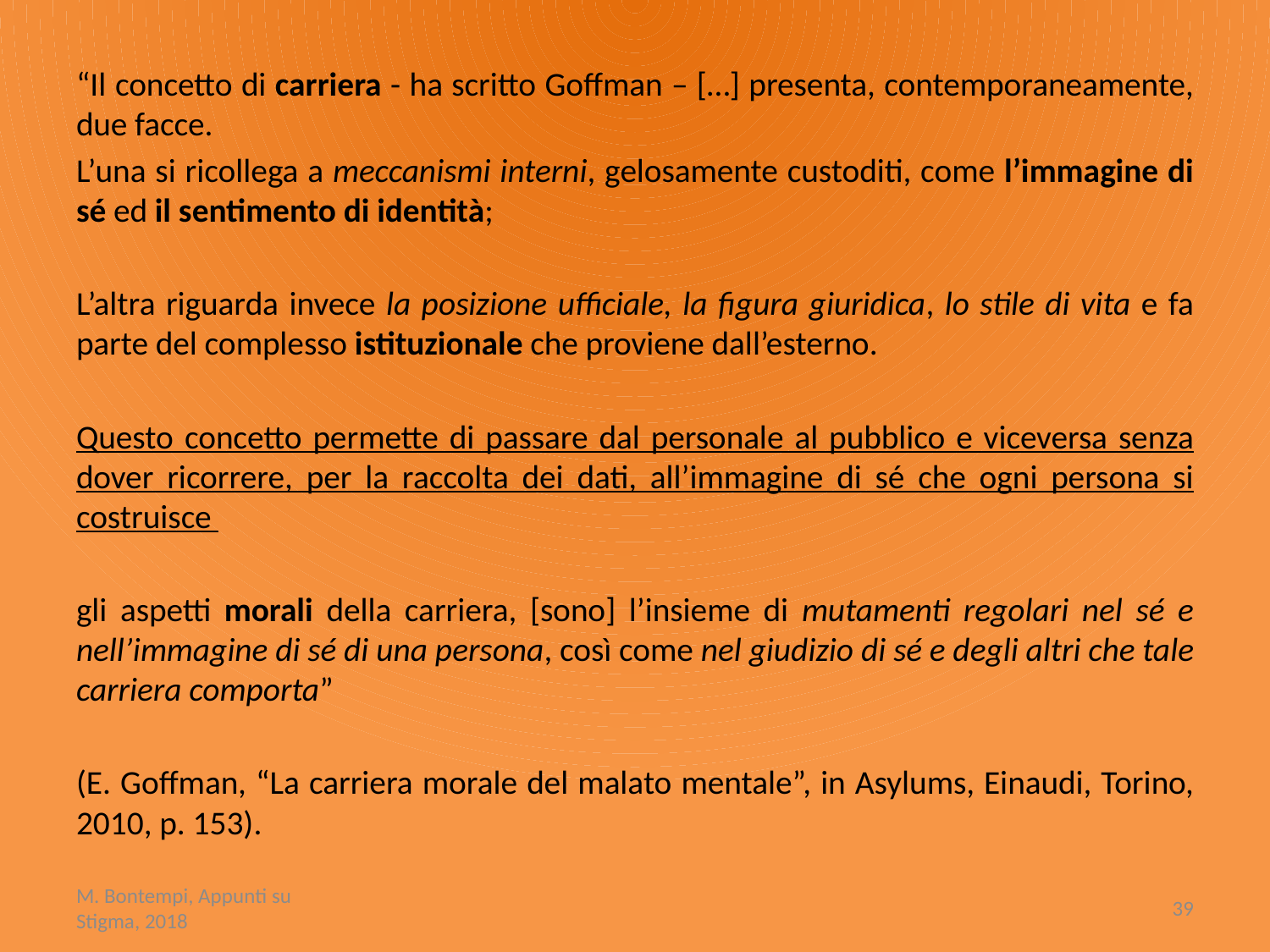

“Il concetto di carriera - ha scritto Goffman – […] presenta, contemporaneamente, due facce.
L’una si ricollega a meccanismi interni, gelosamente custoditi, come l’immagine di sé ed il sentimento di identità;

L’altra riguarda invece la posizione ufficiale, la figura giuridica, lo stile di vita e fa parte del complesso istituzionale che proviene dall’esterno.

Questo concetto permette di passare dal personale al pubblico e viceversa senza dover ricorrere, per la raccolta dei dati, all’immagine di sé che ogni persona si costruisce

gli aspetti morali della carriera, [sono] l’insieme di mutamenti regolari nel sé e nell’immagine di sé di una persona, così come nel giudizio di sé e degli altri che tale carriera comporta”

(E. Goffman, “La carriera morale del malato mentale”, in Asylums, Einaudi, Torino, 2010, p. 153).
M. Bontempi, Appunti su Stigma, 2018
39